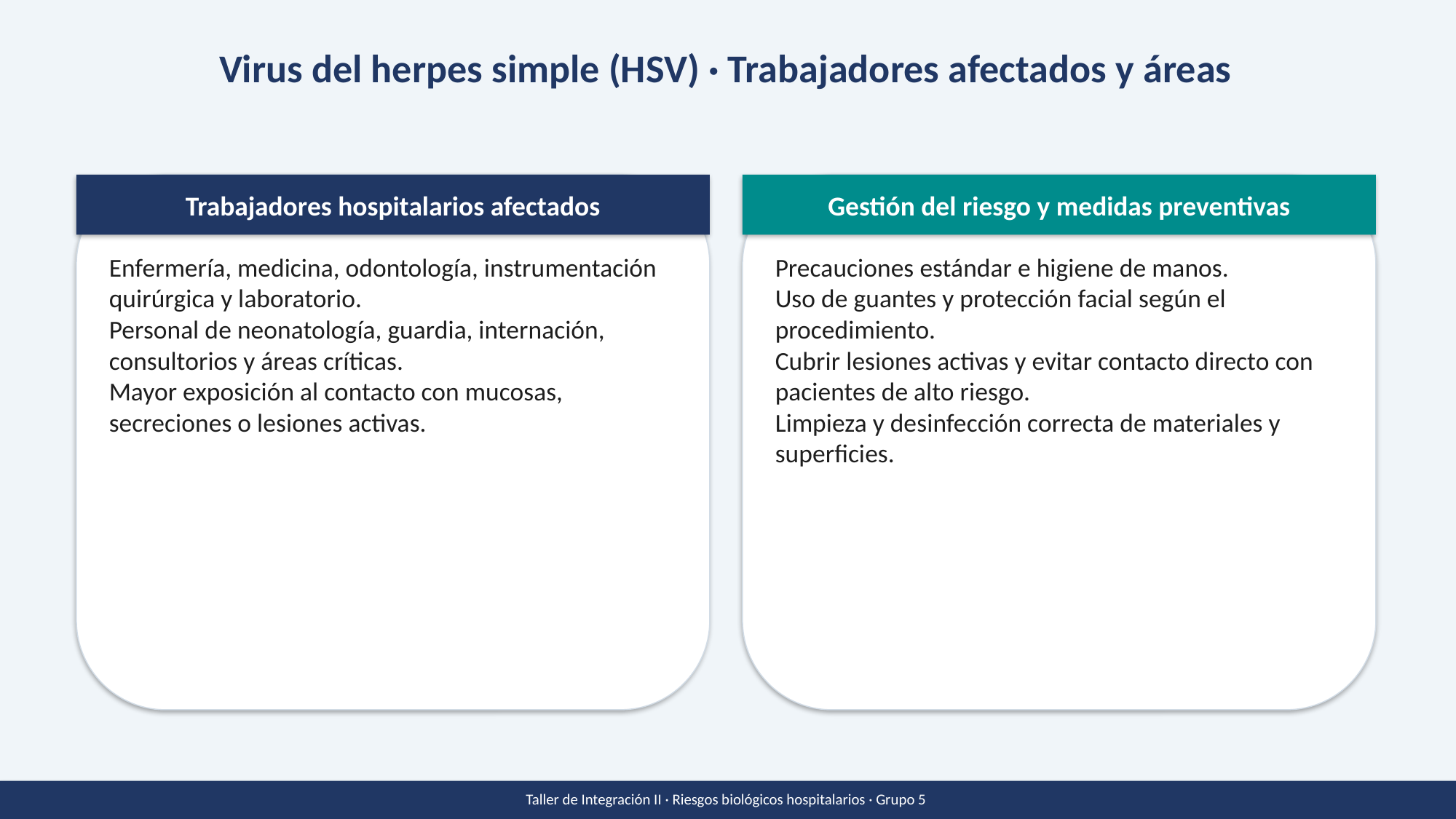

Virus del herpes simple (HSV) · Trabajadores afectados y áreas

Trabajadores hospitalarios afectados

Gestión del riesgo y medidas preventivas
Enfermería, medicina, odontología, instrumentación quirúrgica y laboratorio.
Personal de neonatología, guardia, internación, consultorios y áreas críticas.
Mayor exposición al contacto con mucosas, secreciones o lesiones activas.
Precauciones estándar e higiene de manos.
Uso de guantes y protección facial según el procedimiento.
Cubrir lesiones activas y evitar contacto directo con pacientes de alto riesgo.
Limpieza y desinfección correcta de materiales y superficies.

Taller de Integración II · Riesgos biológicos hospitalarios · Grupo 5